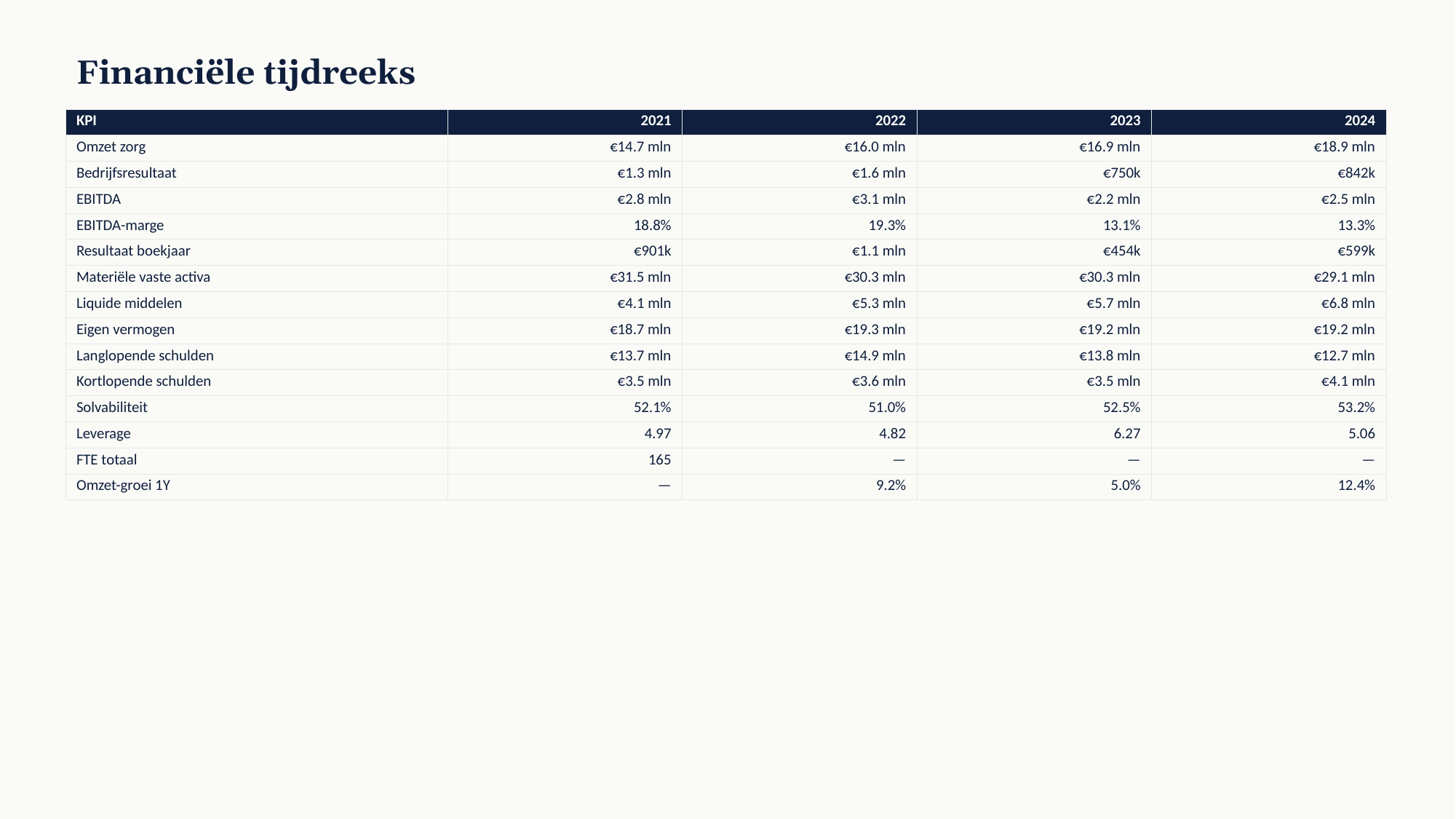

Financiële tijdreeks
| KPI | 2021 | 2022 | 2023 | 2024 |
| --- | --- | --- | --- | --- |
| Omzet zorg | €14.7 mln | €16.0 mln | €16.9 mln | €18.9 mln |
| Bedrijfsresultaat | €1.3 mln | €1.6 mln | €750k | €842k |
| EBITDA | €2.8 mln | €3.1 mln | €2.2 mln | €2.5 mln |
| EBITDA-marge | 18.8% | 19.3% | 13.1% | 13.3% |
| Resultaat boekjaar | €901k | €1.1 mln | €454k | €599k |
| Materiële vaste activa | €31.5 mln | €30.3 mln | €30.3 mln | €29.1 mln |
| Liquide middelen | €4.1 mln | €5.3 mln | €5.7 mln | €6.8 mln |
| Eigen vermogen | €18.7 mln | €19.3 mln | €19.2 mln | €19.2 mln |
| Langlopende schulden | €13.7 mln | €14.9 mln | €13.8 mln | €12.7 mln |
| Kortlopende schulden | €3.5 mln | €3.6 mln | €3.5 mln | €4.1 mln |
| Solvabiliteit | 52.1% | 51.0% | 52.5% | 53.2% |
| Leverage | 4.97 | 4.82 | 6.27 | 5.06 |
| FTE totaal | 165 | — | — | — |
| Omzet-groei 1Y | — | 9.2% | 5.0% | 12.4% |